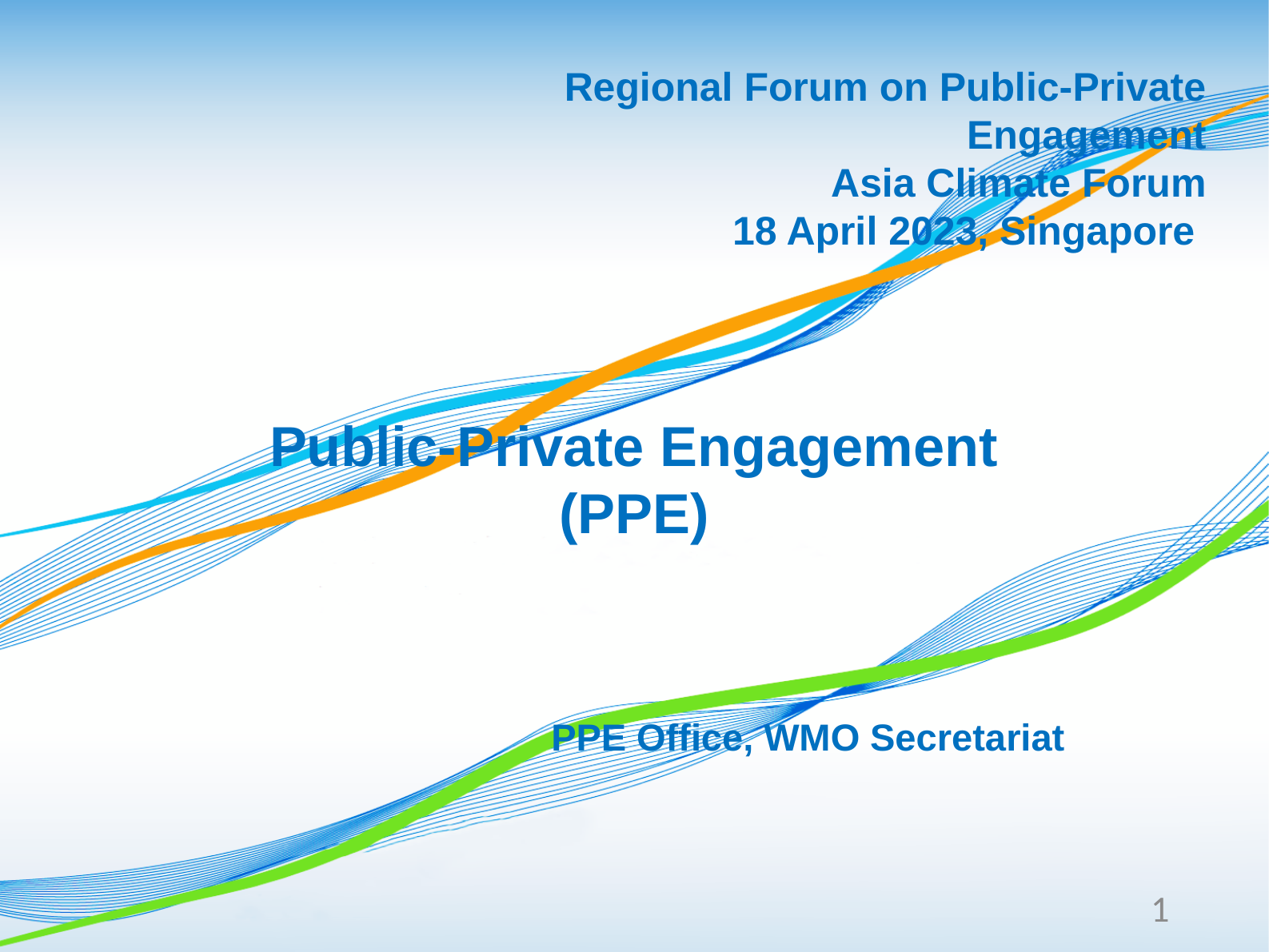

Regional Forum on Public-Private Engagement
Asia Climate Forum
18 April 2023, Singapore
Public-Private Engagement (PPE)

PPE Office, WMO Secretariat

1